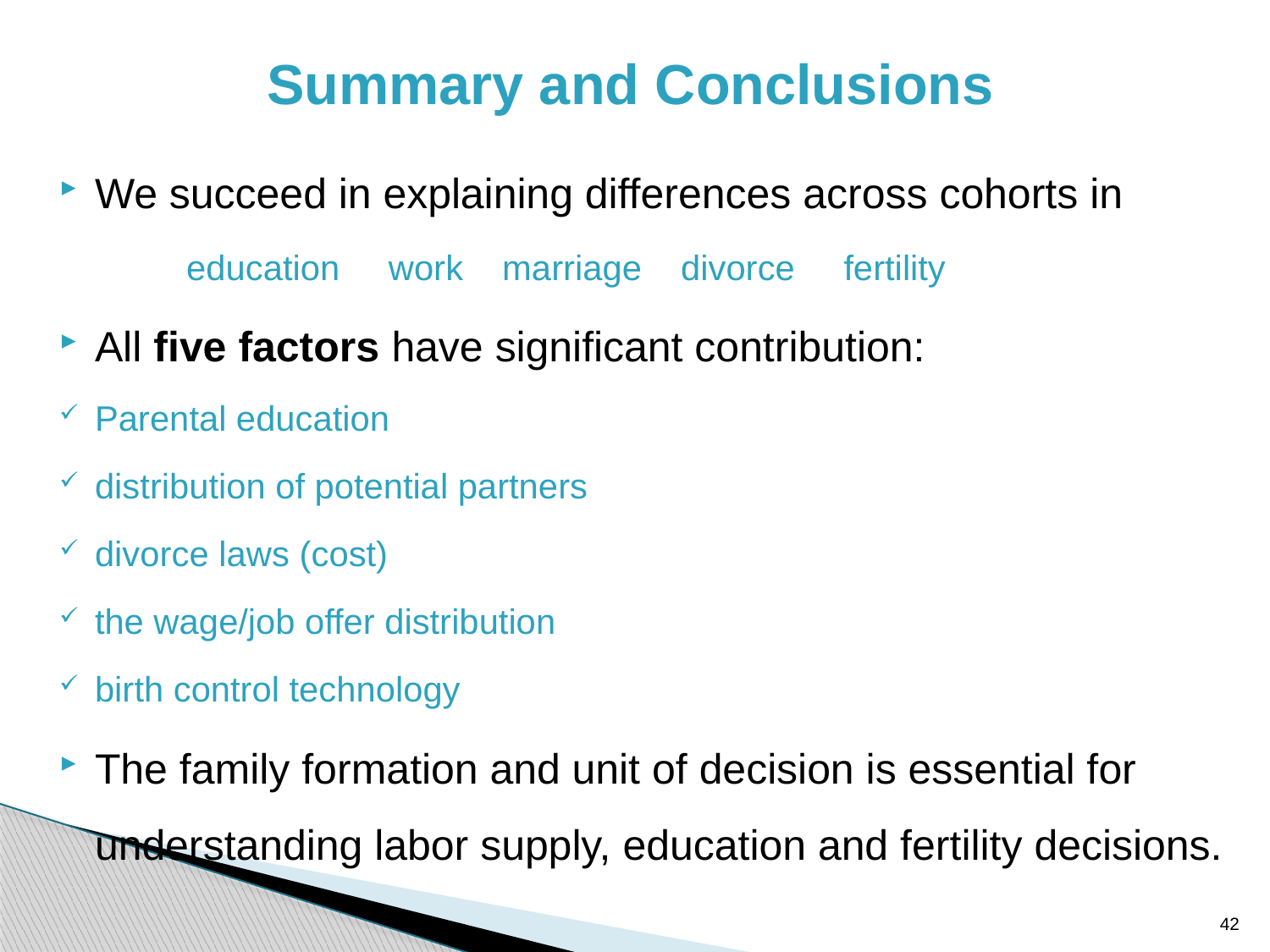

# Summary and Conclusions
We succeed in explaining differences across cohorts in
	education     work    marriage    divorce     fertility
All five factors have significant contribution:
Parental education
distribution of potential partners
divorce laws (cost)
the wage/job offer distribution
birth control technology
The family formation and unit of decision is essential for understanding labor supply, education and fertility decisions.
42